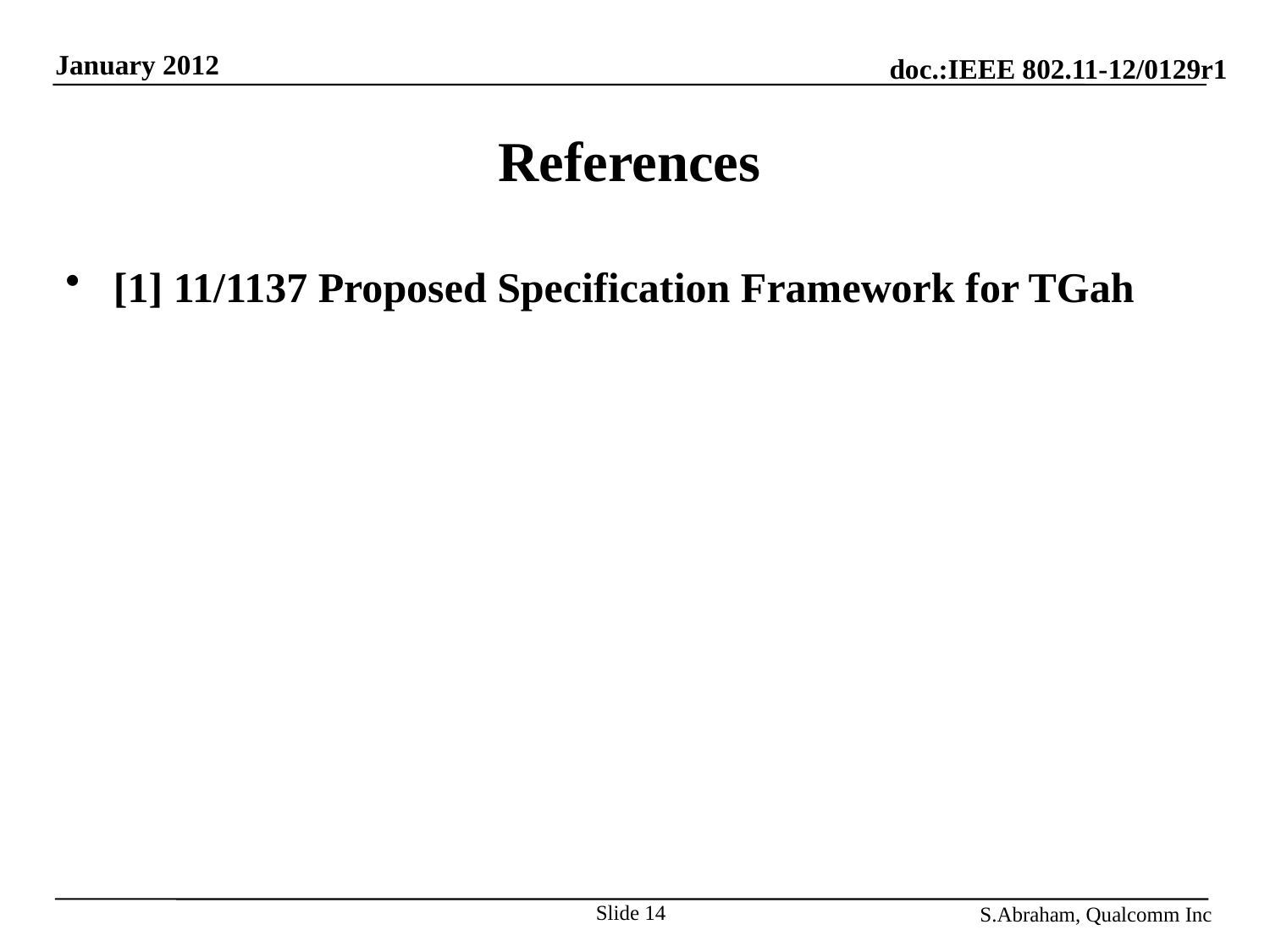

# References
[1] 11/1137 Proposed Specification Framework for TGah
Slide 14